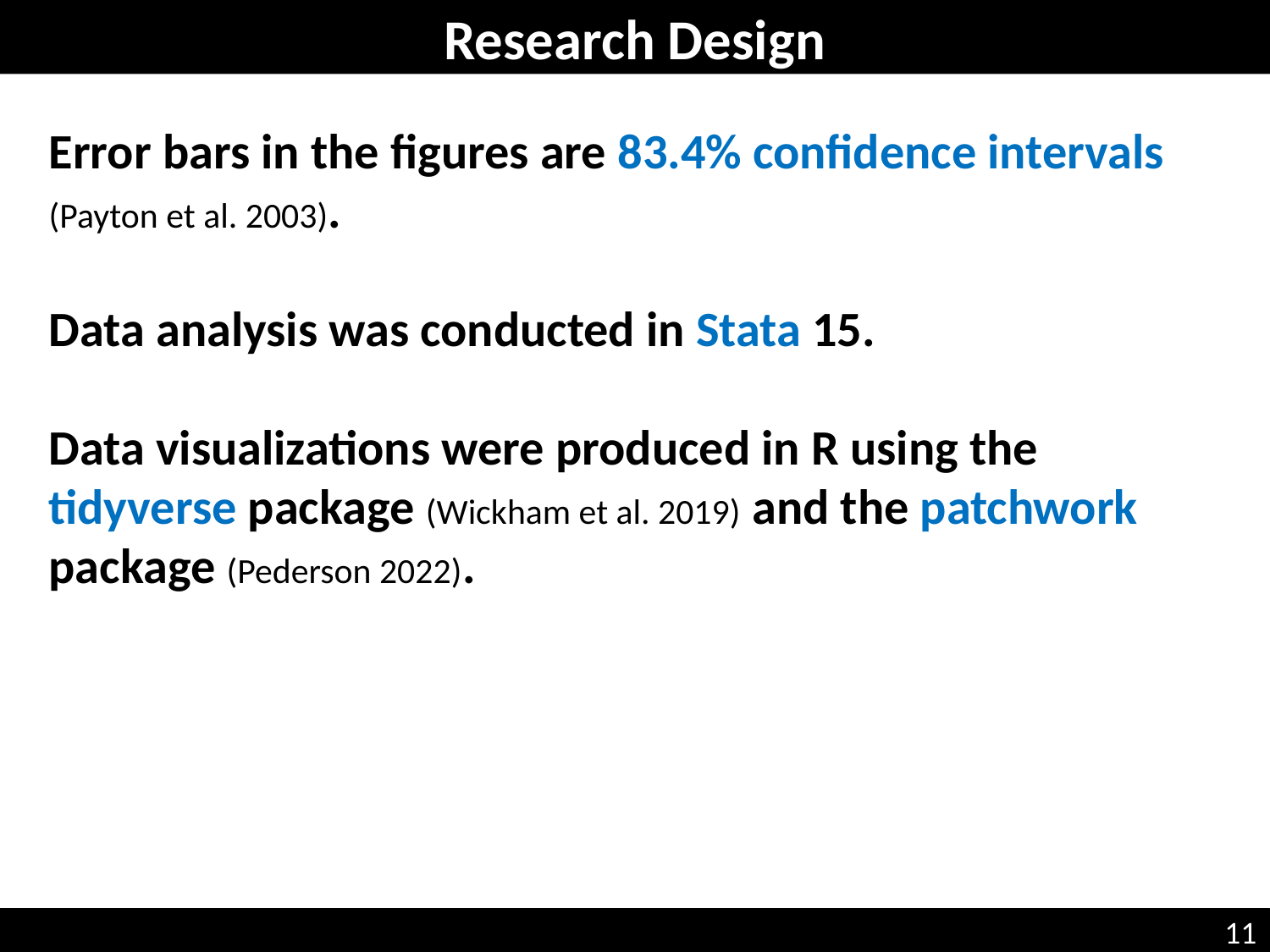

Research Design
Error bars in the figures are 83.4% confidence intervals (Payton et al. 2003).

Data analysis was conducted in Stata 15.

Data visualizations were produced in R using the tidyverse package (Wickham et al. 2019) and the patchwork package (Pederson 2022).
11